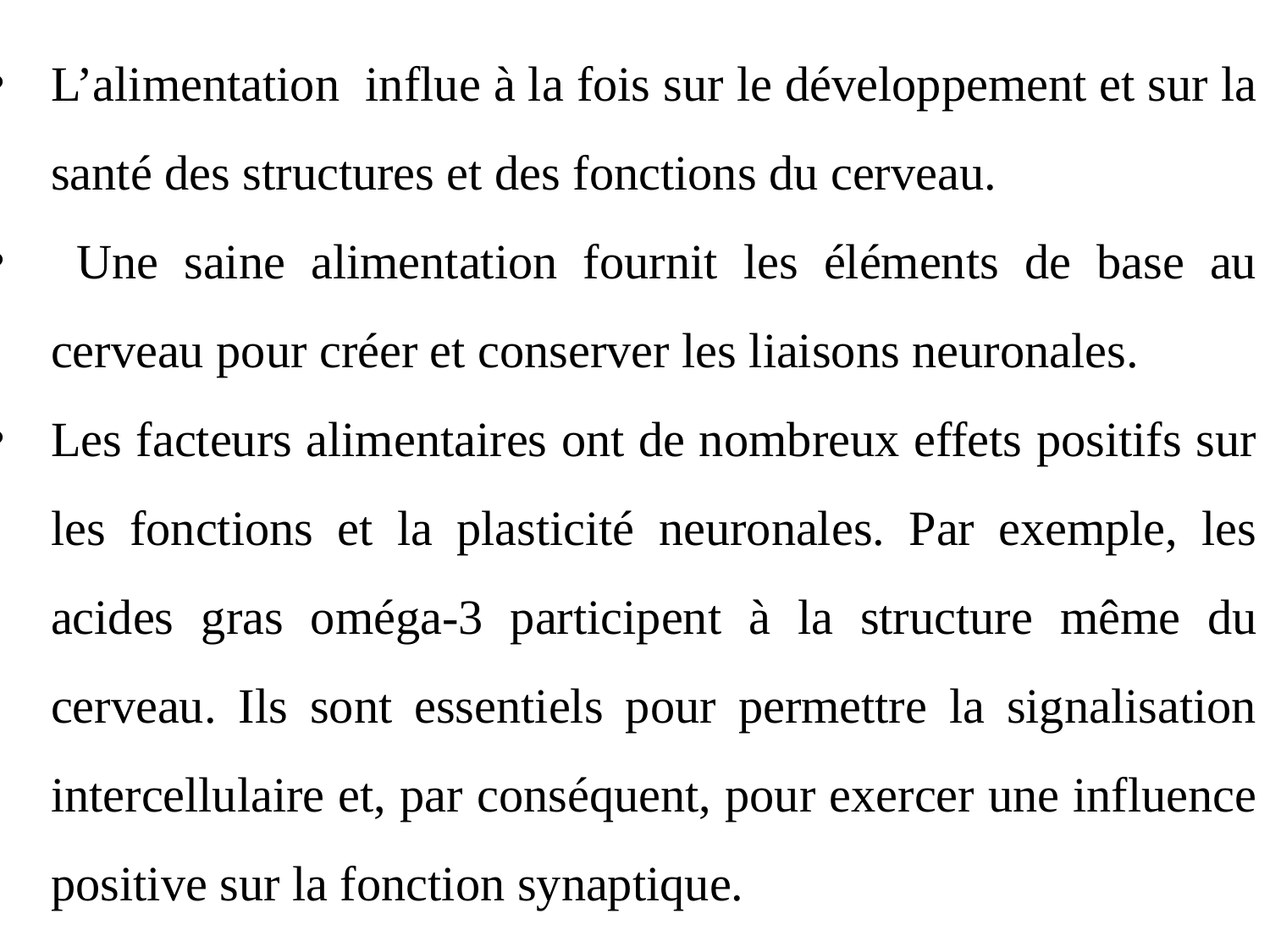

L’alimentation  influe à la fois sur le développement et sur la santé des structures et des fonctions du cerveau.
 Une saine alimentation fournit les éléments de base au cerveau pour créer et conserver les liaisons neuronales.
Les facteurs alimentaires ont de nombreux effets positifs sur les fonctions et la plasticité neuronales. Par exemple, les acides gras oméga-3 participent à la structure même du cerveau. Ils sont essentiels pour permettre la signalisation intercellulaire et, par conséquent, pour exercer une influence positive sur la fonction synaptique.